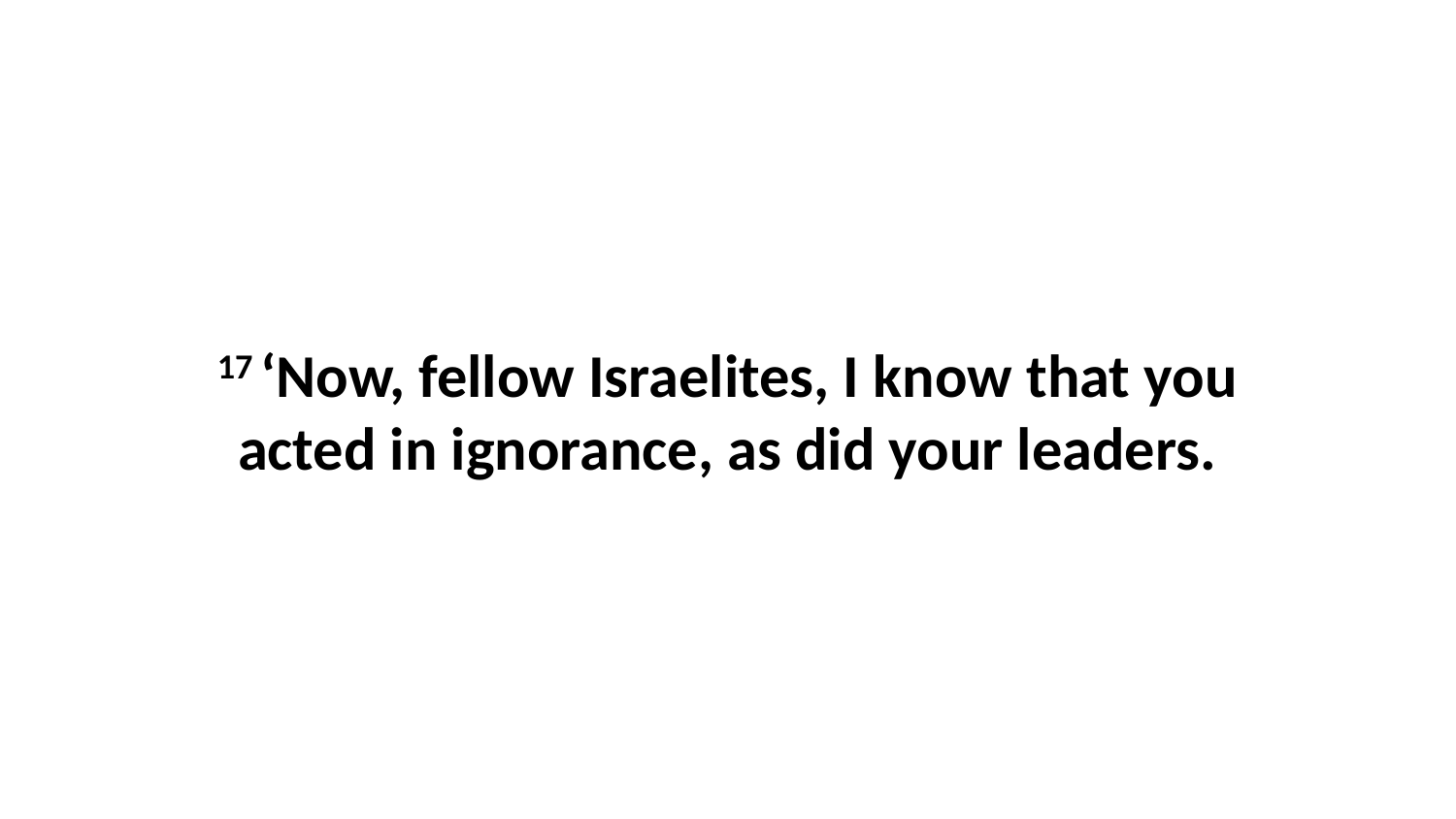

17 ‘Now, fellow Israelites, I know that you acted in ignorance, as did your leaders.